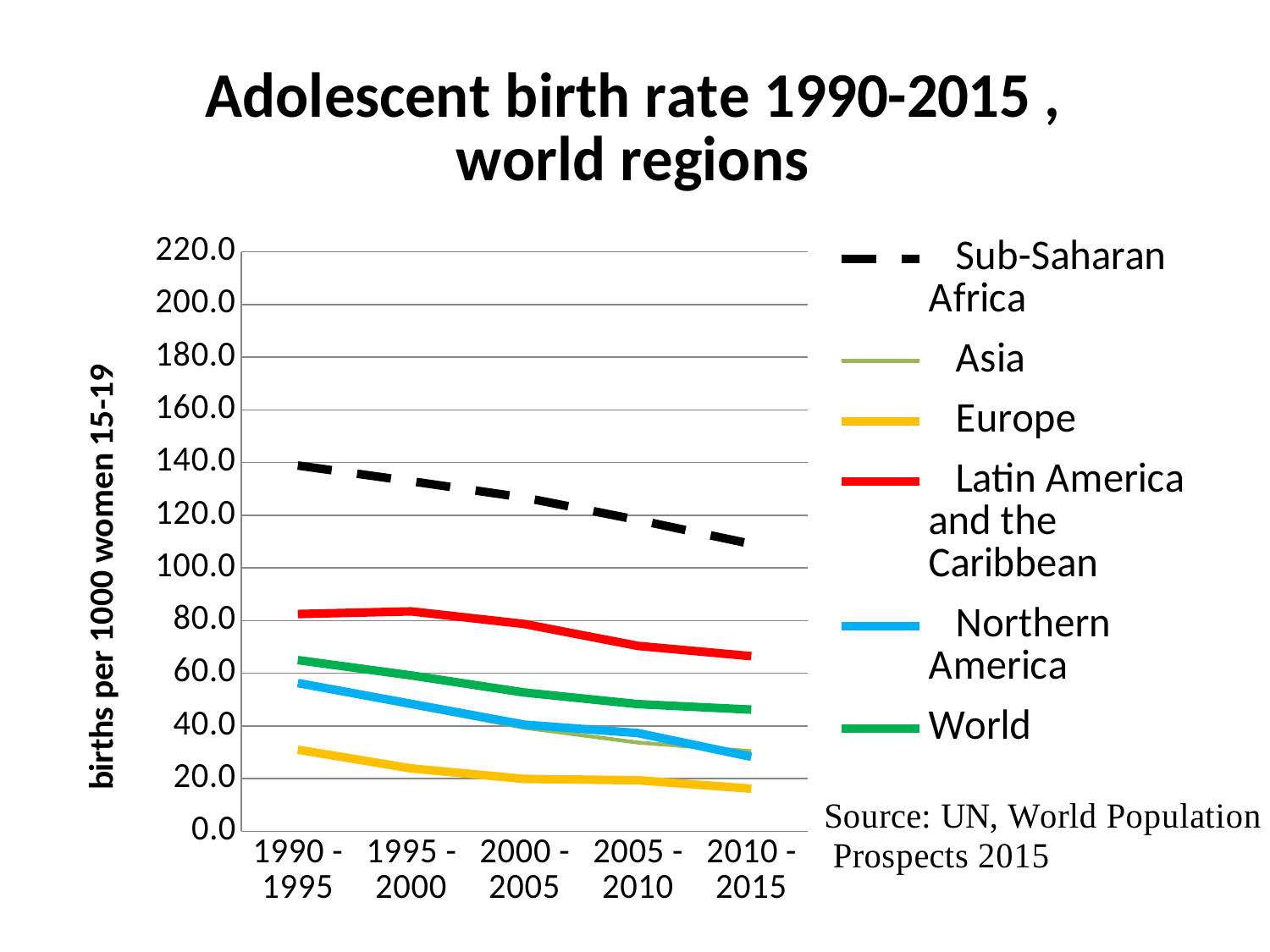

### Chart: Adolescent birth rate 1990-2015 , world regions

| Category |    Sub-Saharan Africa |    Asia |    Europe |    Latin America and the Caribbean |    Northern America | World |
|---|---|---|---|---|---|---|
| 1990 - 1995 | 138.9 | 55.8 | 31.0 | 82.5 | 56.3 | 65.0 |
| 1995 - 2000 | 132.9 | 47.5 | 23.9 | 83.5 | 48.4 | 59.2 |
| 2000 - 2005 | 126.7 | 39.3 | 19.9 | 78.7 | 40.5 | 52.7 |
| 2005 - 2010 | 118.2 | 33.7 | 19.4 | 70.4 | 37.3 | 48.3 |
| 2010 - 2015 | 109.1 | 30.4 | 16.2 | 66.5 | 28.3 | 46.2 |